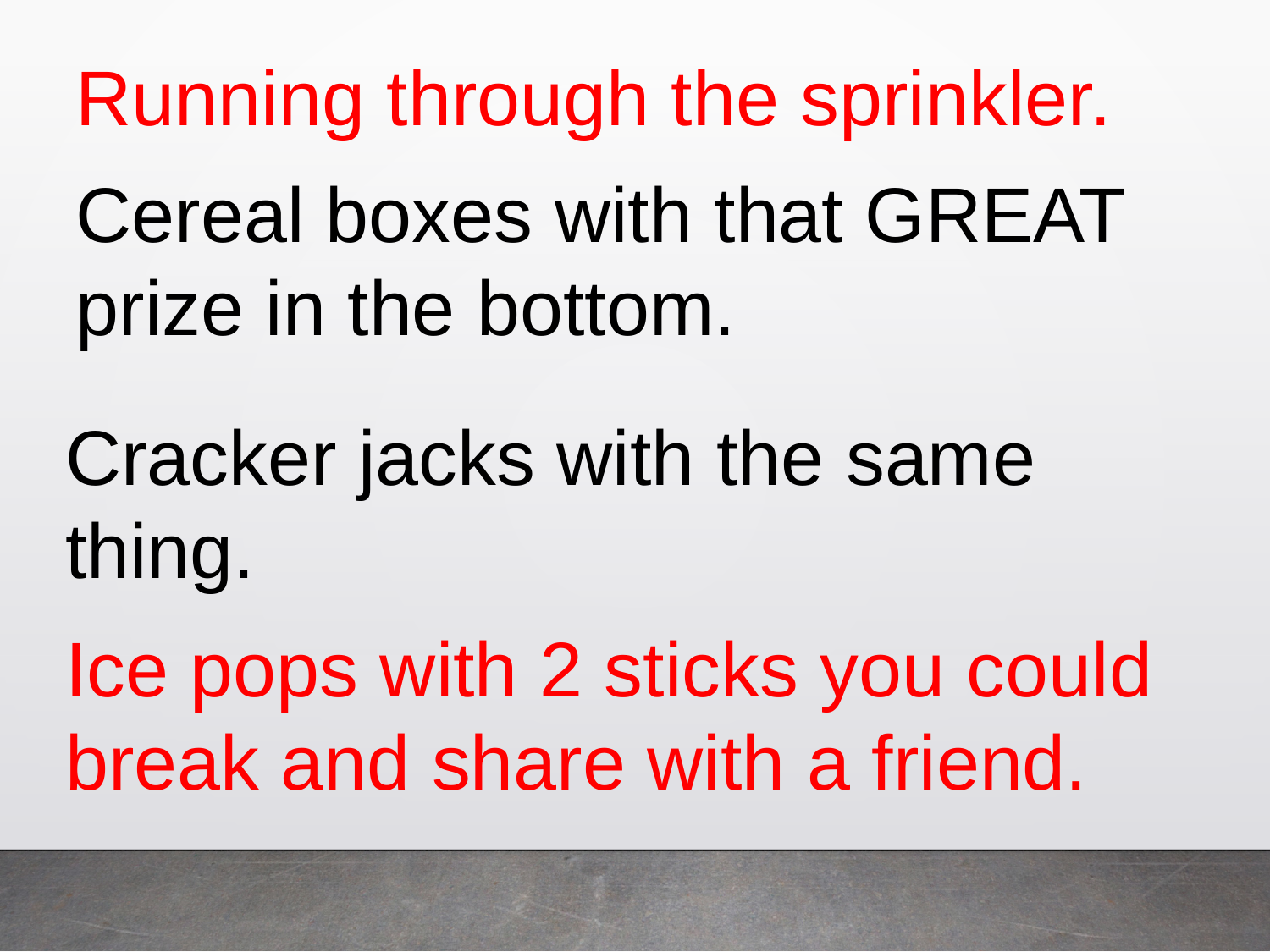

Running through the sprinkler.
Cereal boxes with that GREAT prize in the bottom.
Cracker jacks with the same thing.
Ice pops with 2 sticks you could break and share with a friend.